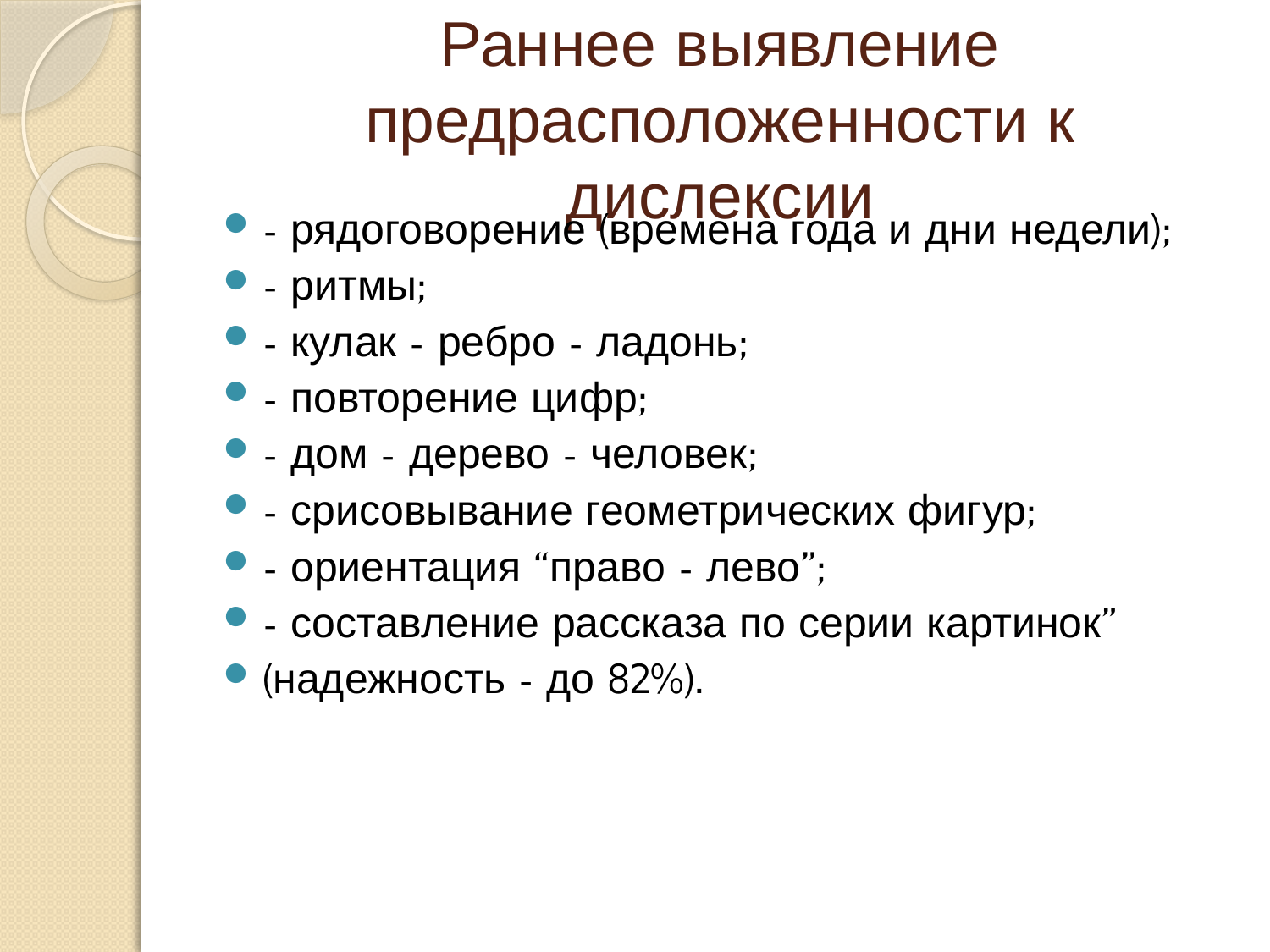

# Раннее выявление предрасположенности к дислексии
- рядоговорение (времена года и дни недели);
- ритмы;
- кулак - ребро - ладонь;
- повторение цифр;
- дом - дерево - человек;
- срисовывание геометрических фигур;
- ориентация “право - лево”;
- составление рассказа по серии картинок”
(надежность - до 82%).